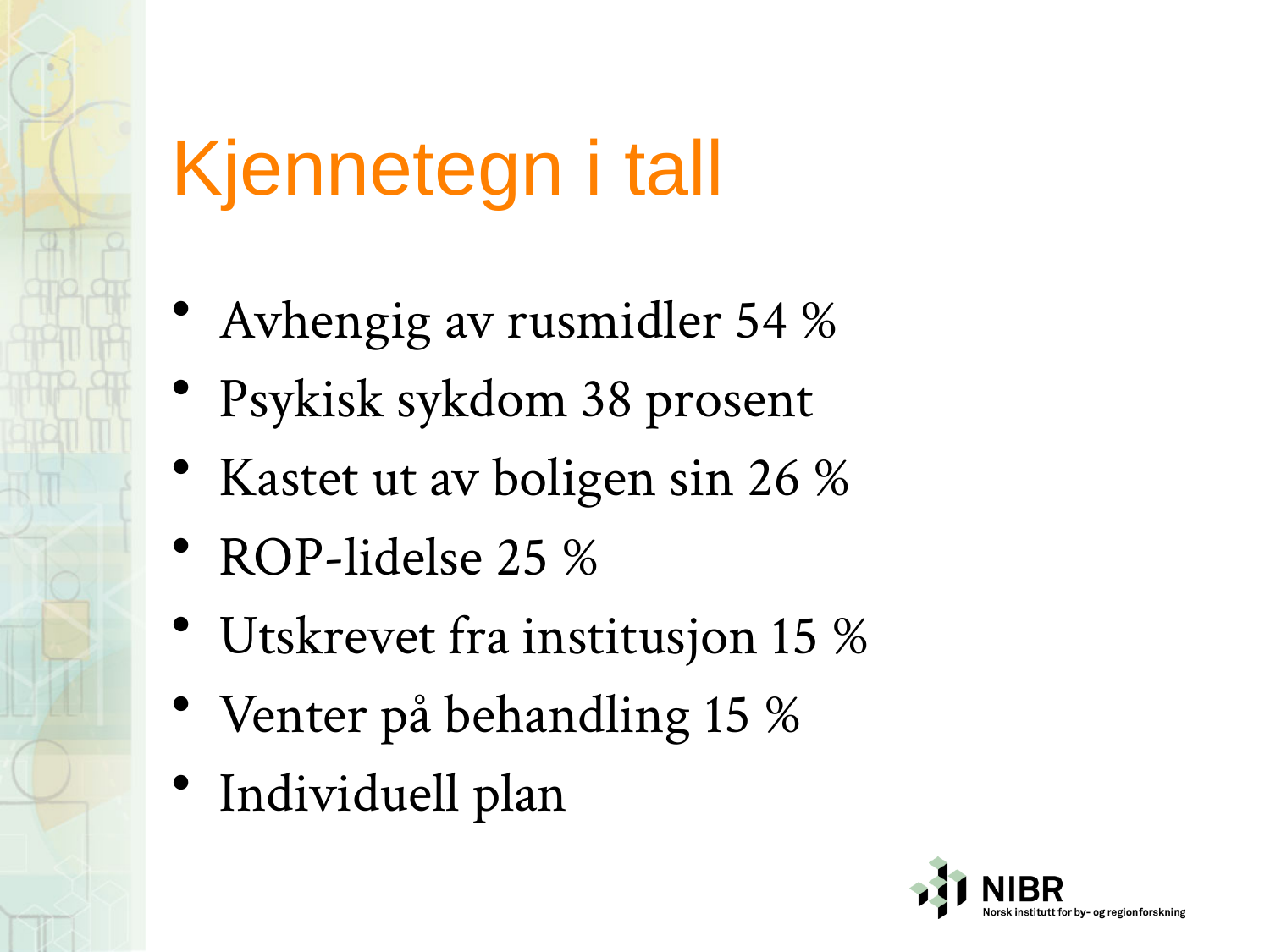

# Kjennetegn i tall
Avhengig av rusmidler 54 %
Psykisk sykdom 38 prosent
Kastet ut av boligen sin 26 %
ROP-lidelse 25 %
Utskrevet fra institusjon 15 %
Venter på behandling 15 %
Individuell plan